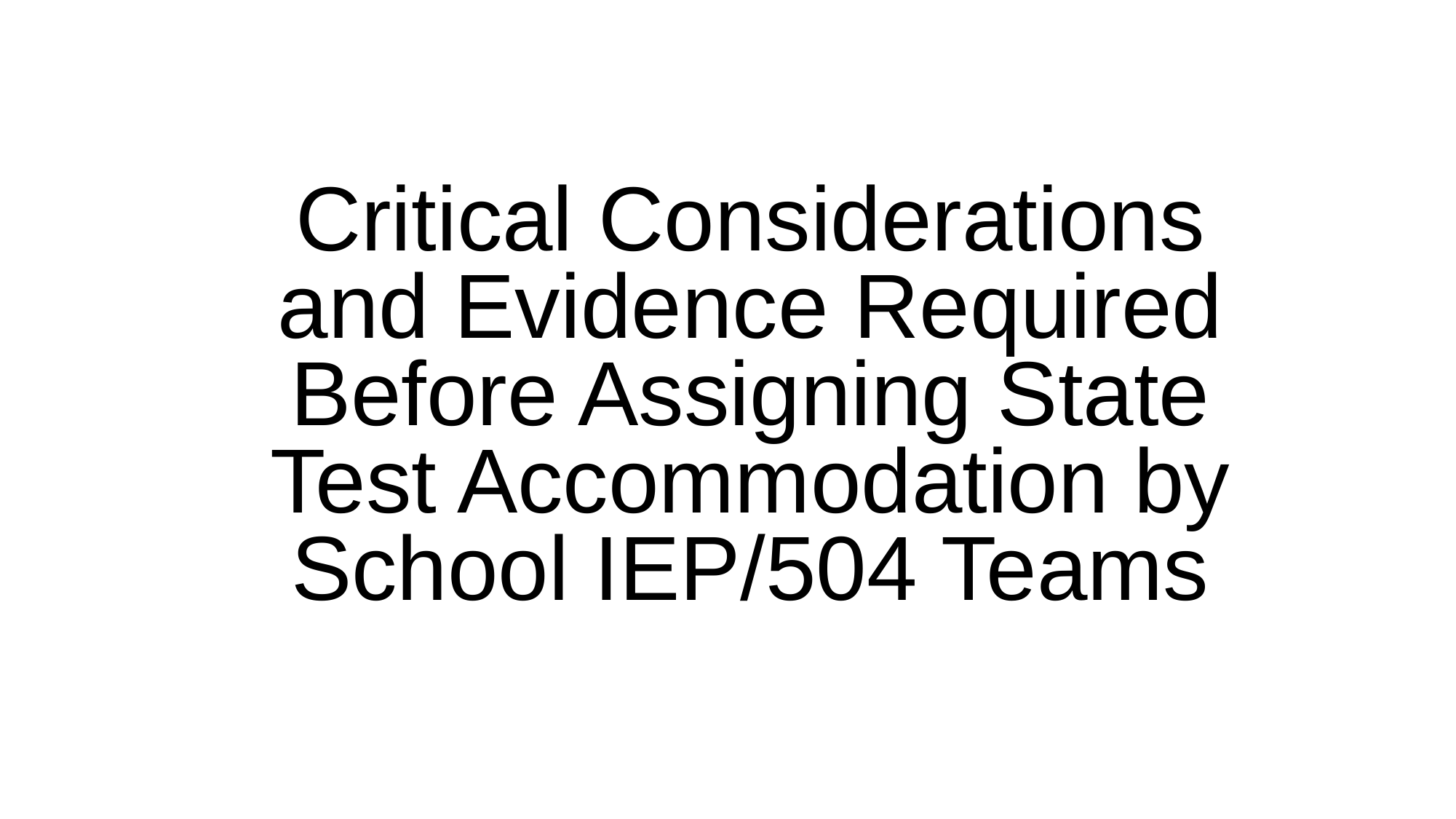

# Critical Considerations and Evidence Required Before Assigning State Test Accommodation by School IEP/504 Teams